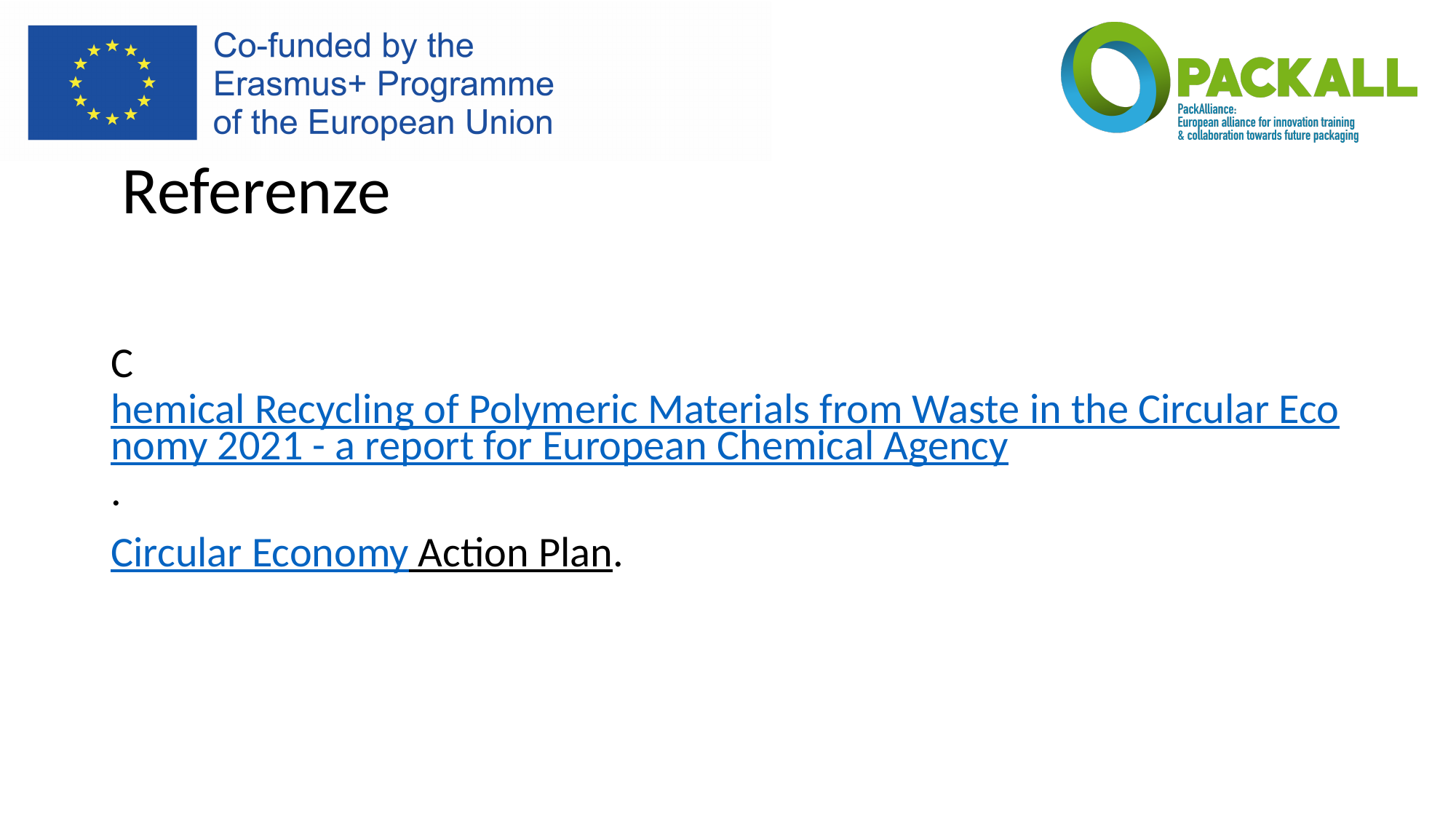

# Referenze

Chemical Recycling of Polymeric Materials from Waste in the Circular Economy 2021 - a report for European Chemical Agency.
Circular Economy Action Plan.